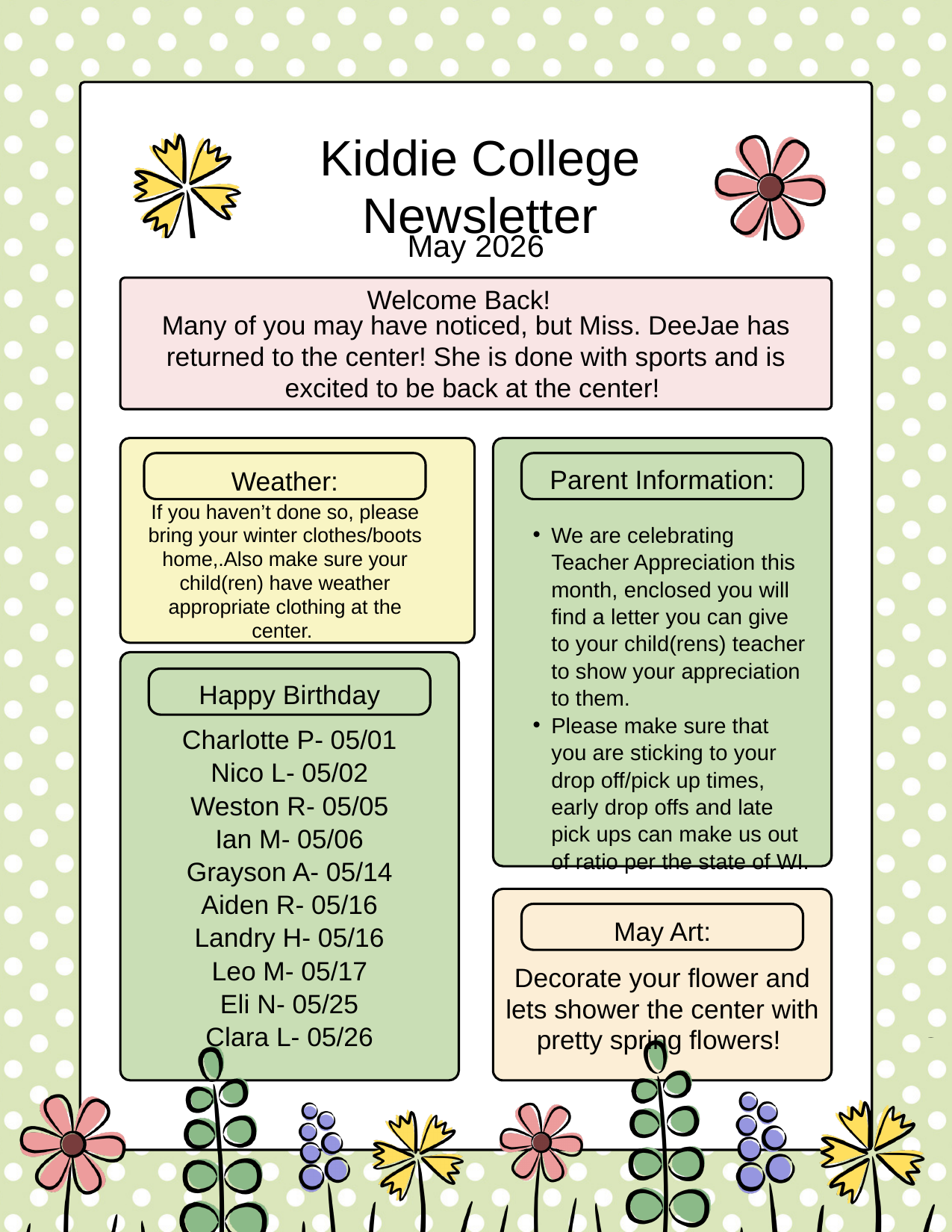

Kiddie College Newsletter
May 2026
Welcome Back!

Many of you may have noticed, but Miss. DeeJae has returned to the center! She is done with sports and is excited to be back at the center!

Parent Information:
Weather:

If you haven’t done so, please bring your winter clothes/boots home,.Also make sure your child(ren) have weather appropriate clothing at the center.
We are celebrating Teacher Appreciation this month, enclosed you will find a letter you can give to your child(rens) teacher to show your appreciation to them.
Please make sure that you are sticking to your drop off/pick up times, early drop offs and late pick ups can make us out of ratio per the state of WI.

Happy Birthday

Charlotte P- 05/01
Nico L- 05/02
Weston R- 05/05
Ian M- 05/06
Grayson A- 05/14
Aiden R- 05/16
Landry H- 05/16
Leo M- 05/17
Eli N- 05/25
Clara L- 05/26

May Art:

Decorate your flower and lets shower the center with pretty spring flowers!